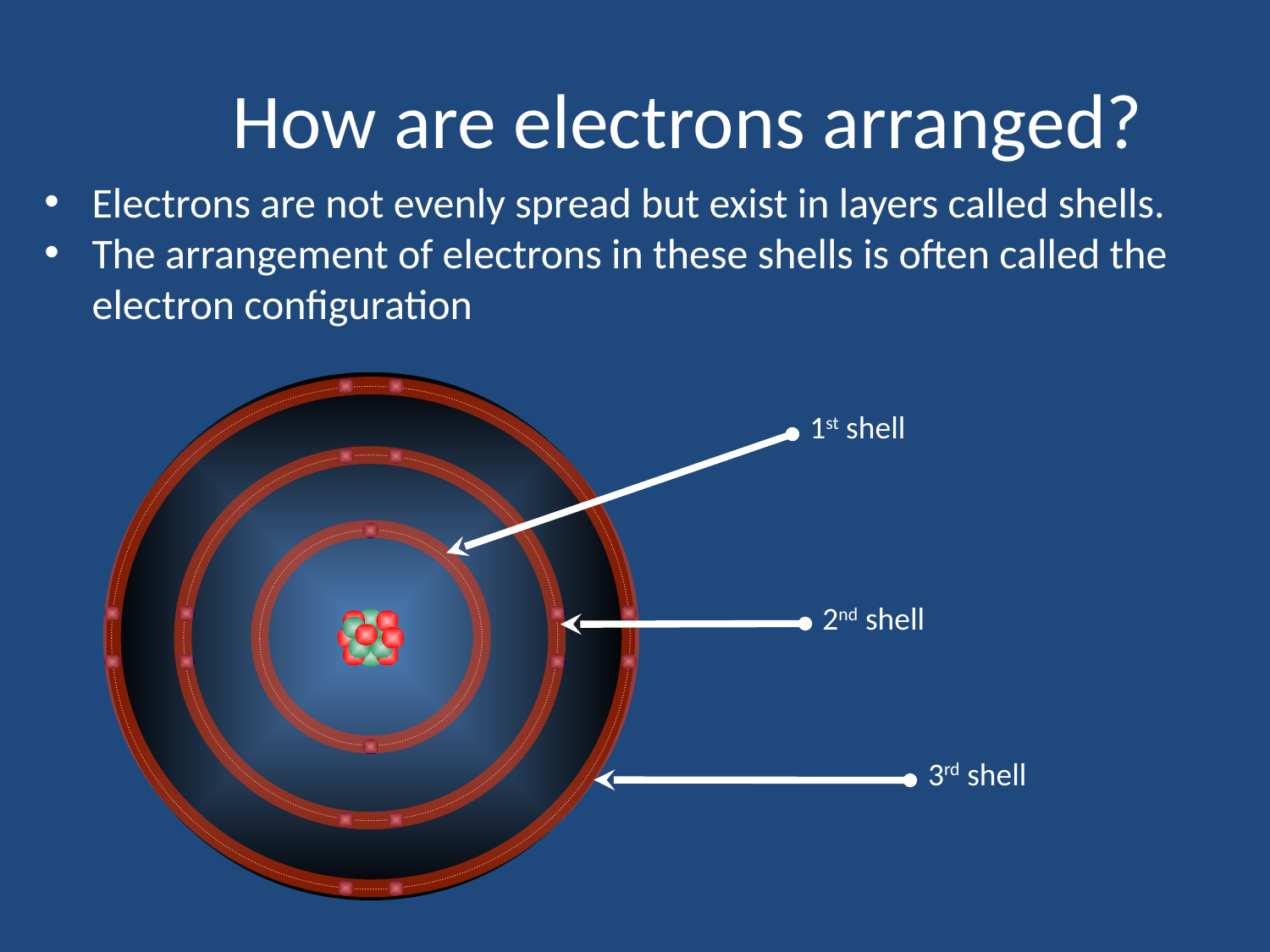

# How are electrons arranged?
Electrons are not evenly spread but exist in layers called shells.
The arrangement of electrons in these shells is often called the electron configuration

1st shell

2nd shell

3rd shell